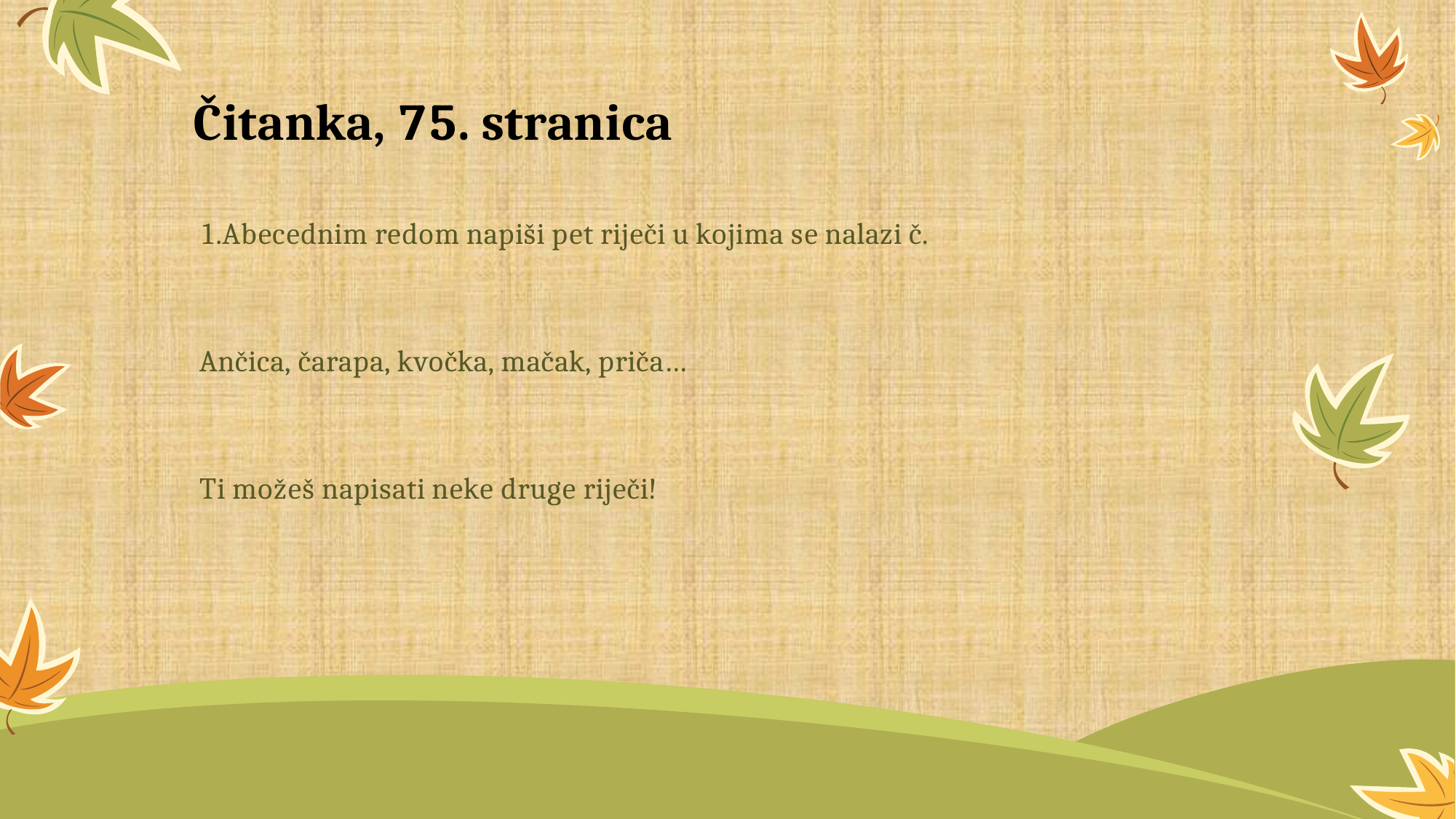

# Čitanka, 75. stranica
1.Abecednim redom napiši pet riječi u kojima se nalazi č.

Ančica, čarapa, kvočka, mačak, priča…

Ti možeš napisati neke druge riječi!